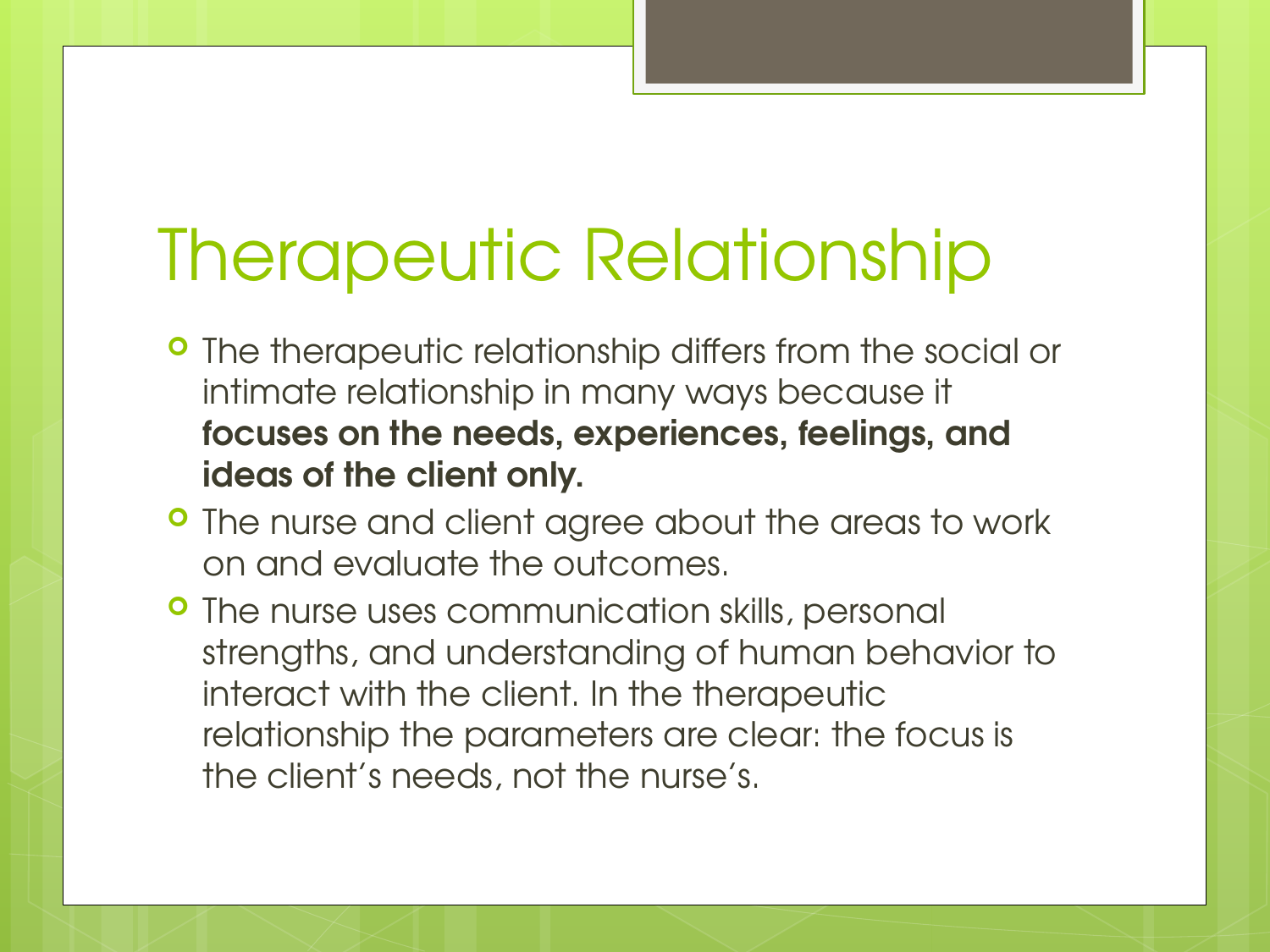

# Therapeutic Relationship
The therapeutic relationship differs from the social or intimate relationship in many ways because it focuses on the needs, experiences, feelings, and ideas of the client only.
The nurse and client agree about the areas to work on and evaluate the outcomes.
The nurse uses communication skills, personal strengths, and understanding of human behavior to interact with the client. In the therapeutic relationship the parameters are clear: the focus is the client’s needs, not the nurse’s.